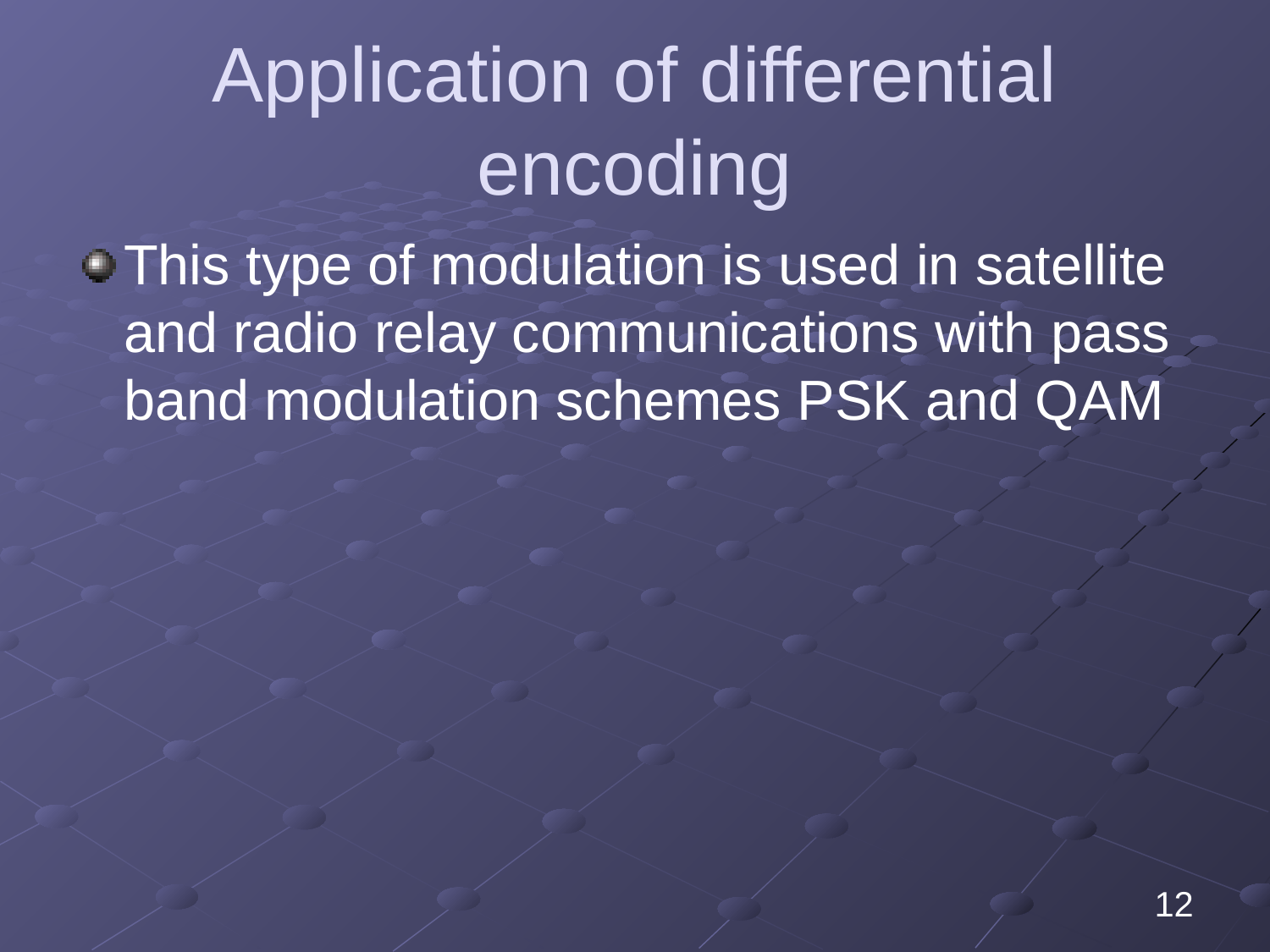

# Application of differential encoding
This type of modulation is used in satellite and radio relay communications with pass band modulation schemes PSK and QAM
12